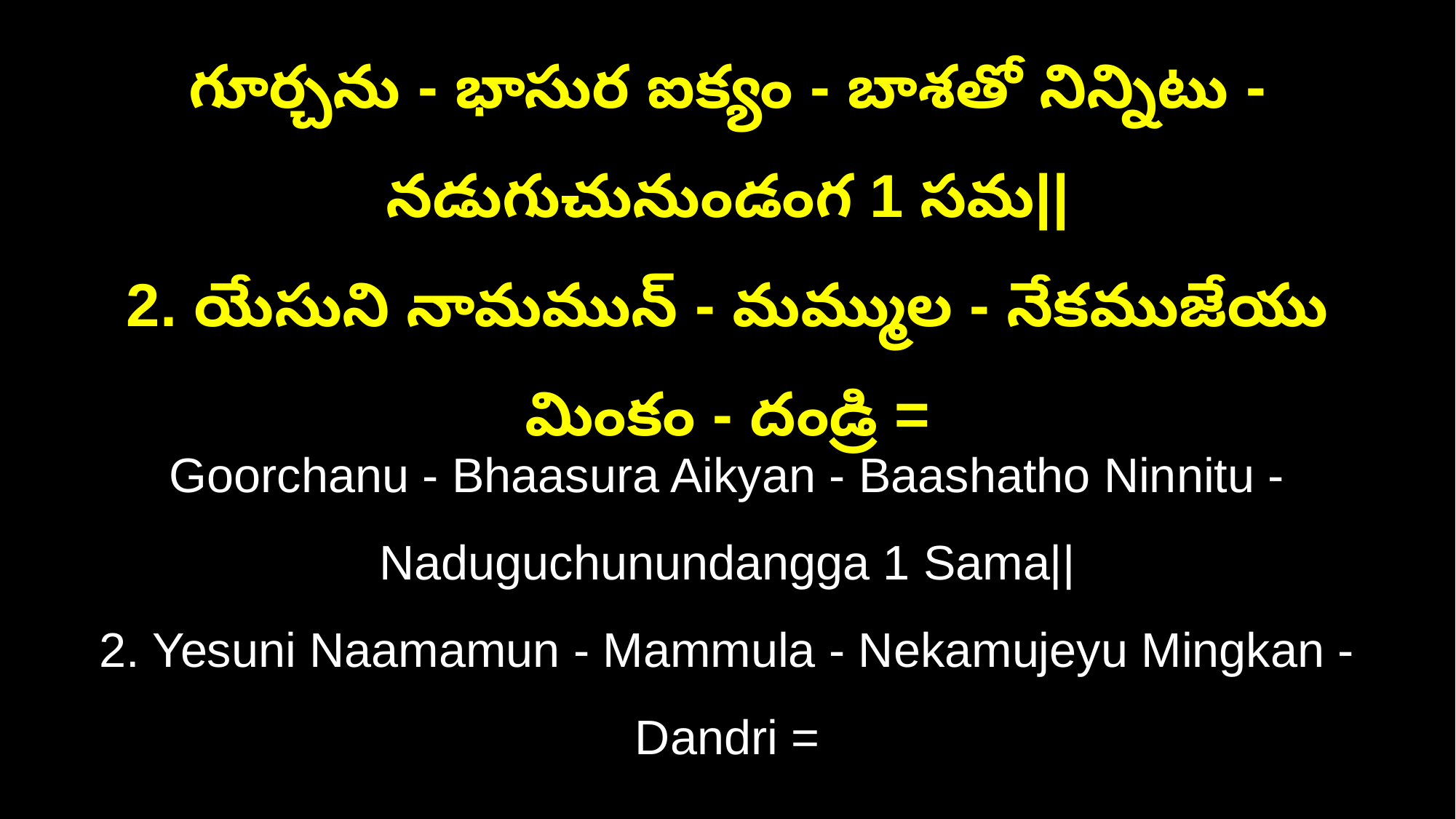

గూర్చను - భాసుర ఐక్యం - బాశతో నిన్నిటు - నడుగుచునుండంగ 1 సమ||
2. యేసుని నామమున్‌ - మమ్ముల - నేకముజేయు మింకం - దండ్రి =
Goorchanu - Bhaasura Aikyan - Baashatho Ninnitu - Naduguchunundangga 1 Sama||
2. Yesuni Naamamun - Mammula - Nekamujeyu Mingkan - Dandri =